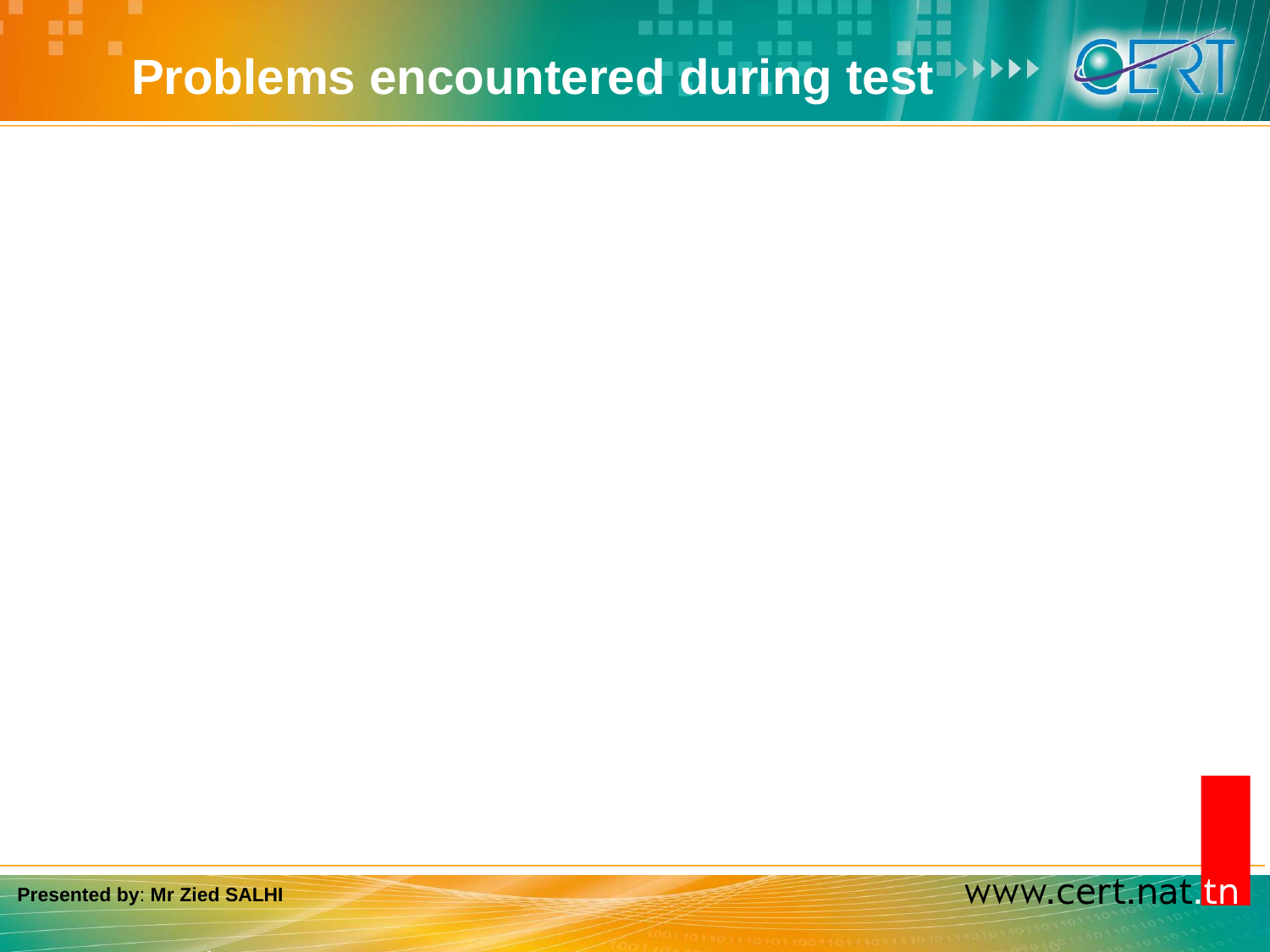

# Problems encountered during test
The equipment is defective
Missing of accessories (power, driver, cables ... etc)
The equipment interfaces are inaccessible
Equipment require an internal configuration (eg: access points or Smartphones)
Presented by: Mr Zied SALHI